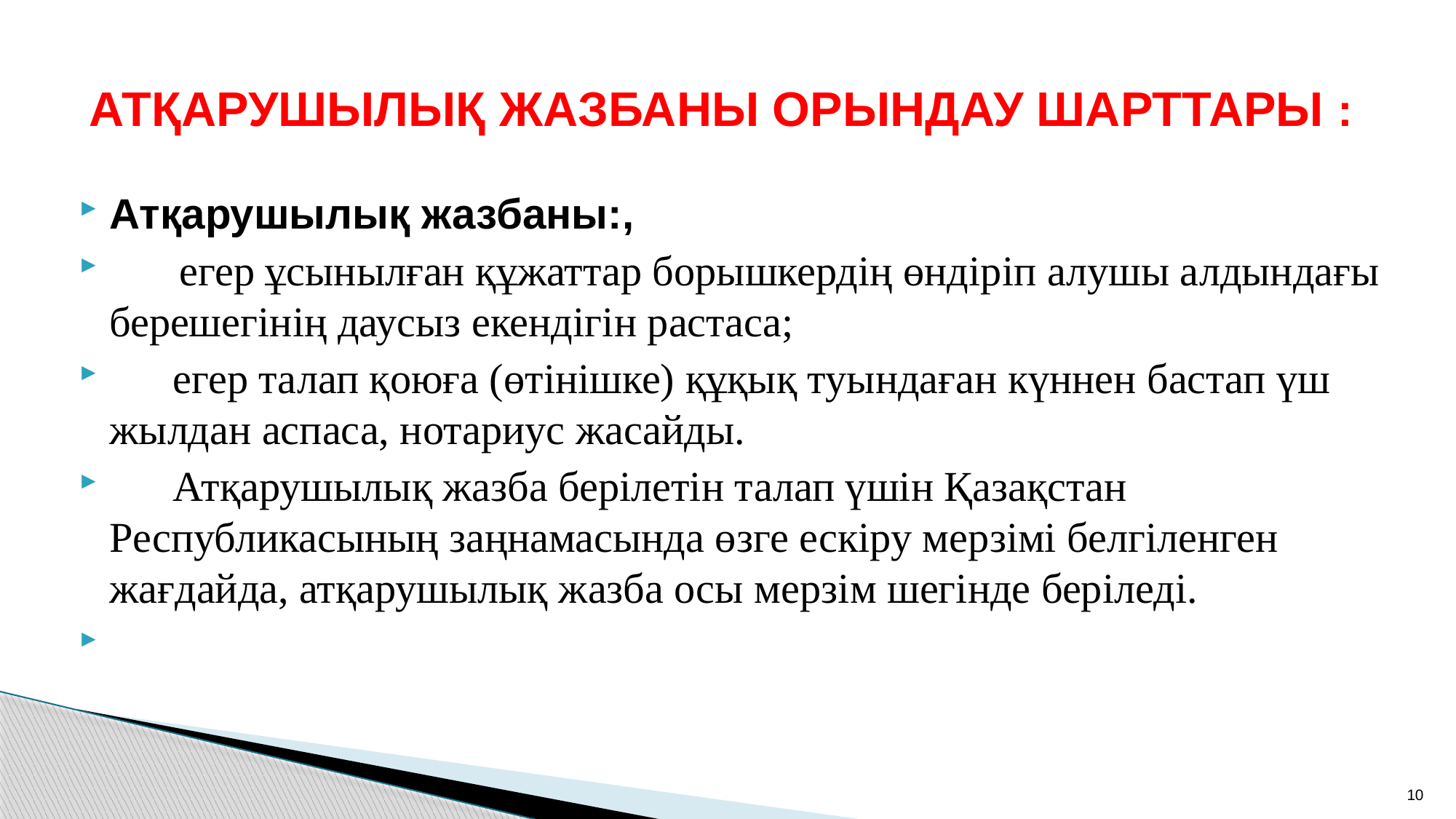

# АТҚАРУШЫЛЫҚ ЖАЗБАНЫ ОРЫНДАУ ШАРТТАРЫ :
Атқарушылық жазбаны:,
      егер ұсынылған құжаттар борышкердің өндіріп алушы алдындағы берешегінің даусыз екендігін растаса;
      егер талап қоюға (өтінішке) құқық туындаған күннен бастап үш жылдан аспаса, нотариус жасайды.
      Атқарушылық жазба берілетін талап үшін Қазақстан Республикасының заңнамасында өзге ескіру мерзімі белгіленген жағдайда, атқарушылық жазба осы мерзім шегінде беріледі.

10